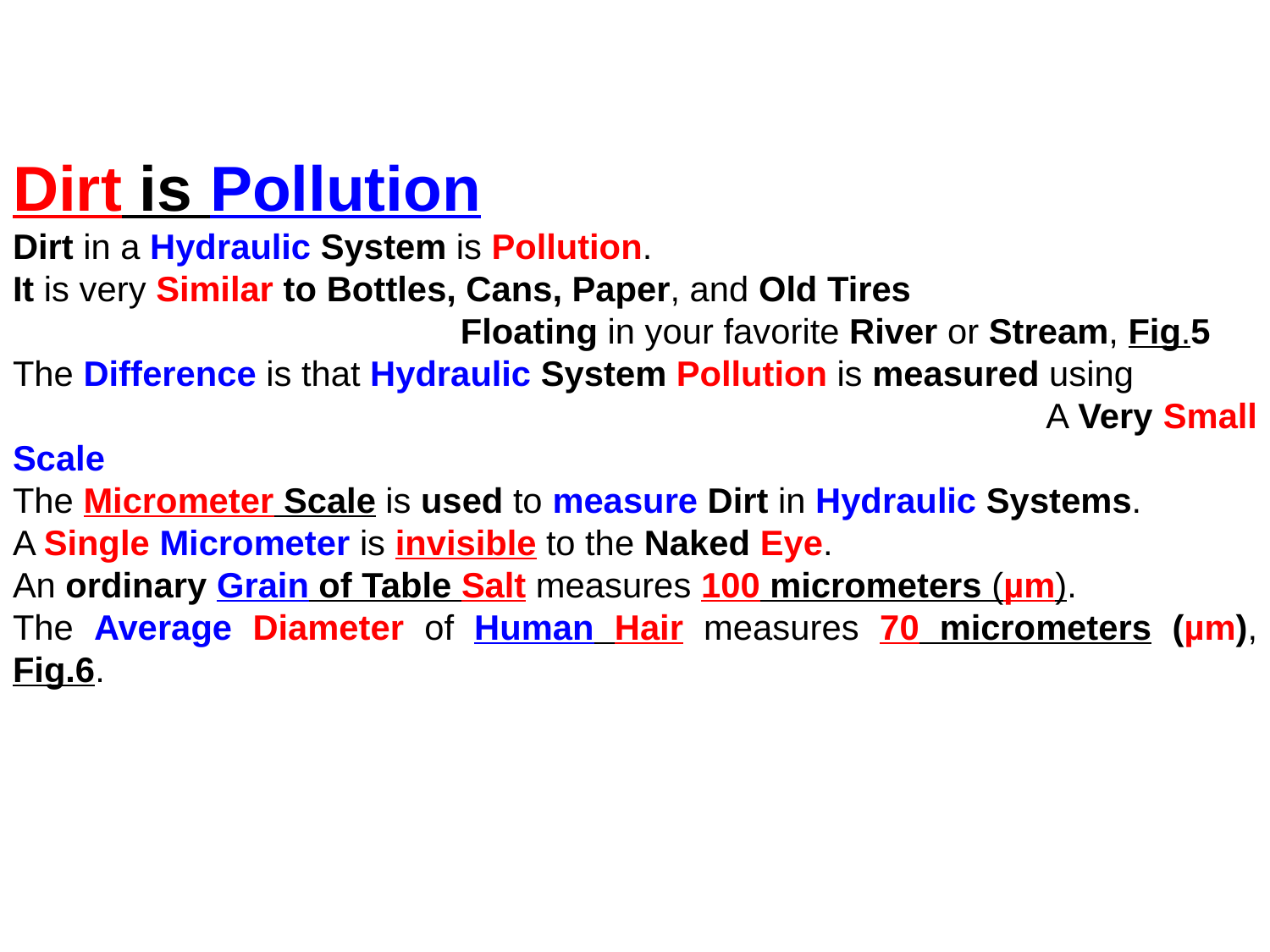

Dirt is Pollution
Dirt in a Hydraulic System is Pollution.
It is very Similar to Bottles, Cans, Paper, and Old Tires
                                              Floating in your favorite River or Stream, Fig.5
The Difference is that Hydraulic System Pollution is measured using
                                                                                                  A Very Small Scale
The Micrometer Scale is used to measure Dirt in Hydraulic Systems.
A Single Micrometer is invisible to the Naked Eye.
An ordinary Grain of Table Salt measures 100 micrometers (µm).
The Average Diameter of Human Hair measures 70 micrometers (µm), Fig.6.